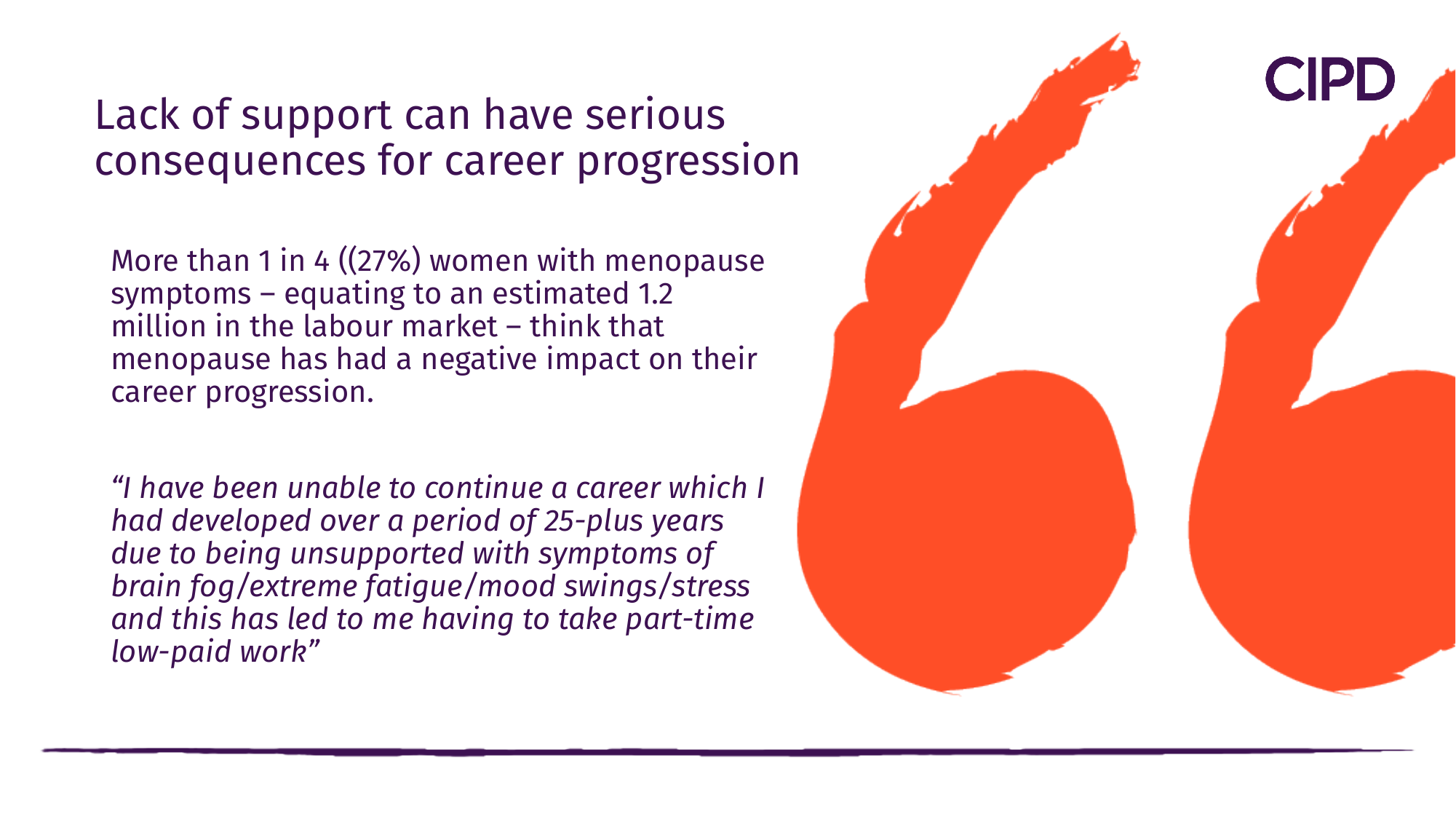

# Lack of support can have serious consequences for career progression

More than 1 in 4 ((27%) women with menopause symptoms – equating to an estimated 1.2 million in the labour market – think that menopause has had a negative impact on their career progression.

“I have been unable to continue a career which I had developed over a period of 25-plus years due to being unsupported with symptoms of brain fog/extreme fatigue/mood swings/stress and this has led to me having to take part-time low-paid work”